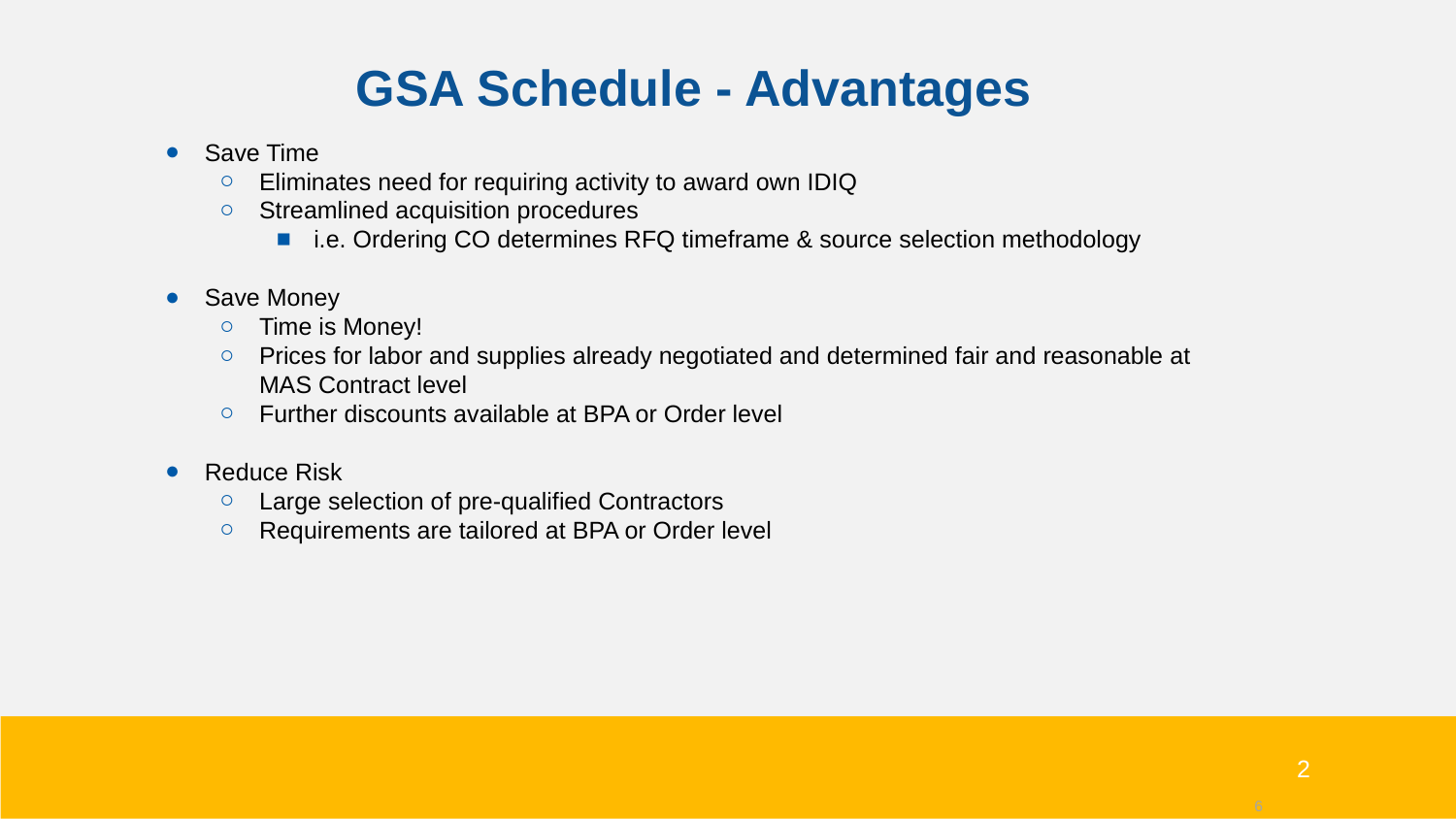

# GSA Schedule - Advantages
Save Time
Eliminates need for requiring activity to award own IDIQ
Streamlined acquisition procedures
i.e. Ordering CO determines RFQ timeframe & source selection methodology
Save Money
Time is Money!
Prices for labor and supplies already negotiated and determined fair and reasonable at MAS Contract level
Further discounts available at BPA or Order level
Reduce Risk
Large selection of pre-qualified Contractors
Requirements are tailored at BPA or Order level
2
6